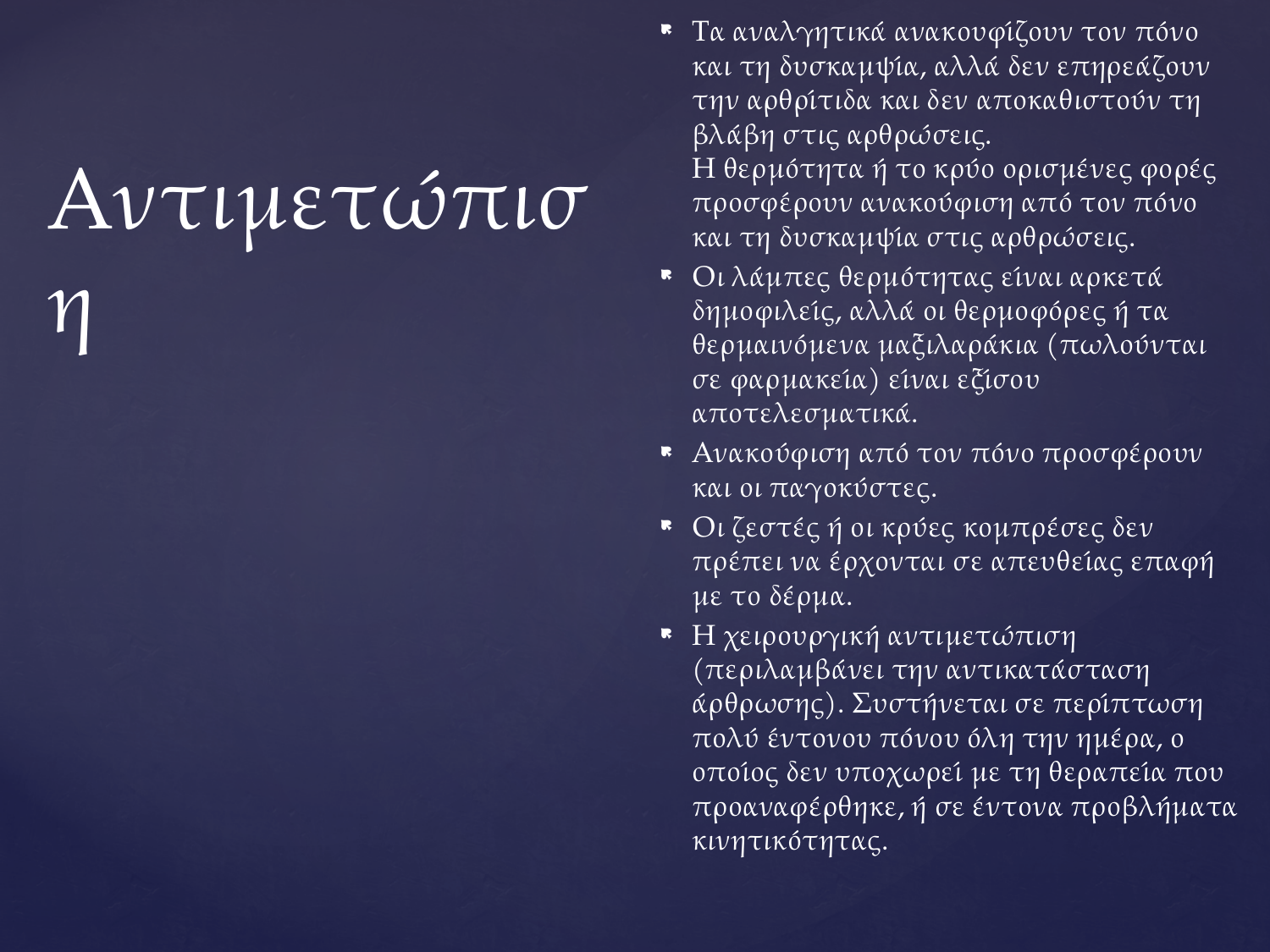

Τα αναλγητικά ανακουφίζουν τον πόνο και τη δυσκαμψία, αλλά δεν επηρεάζουν την αρθρίτιδα και δεν αποκαθιστούν τη βλάβη στις αρθρώσεις.
Η θερμότητα ή το κρύο ορισμένες φορές προσφέρουν ανακούφιση από τον πόνο και τη δυσκαμψία στις αρθρώσεις.
Οι λάμπες θερμότητας είναι αρκετά δημοφιλείς, αλλά οι θερμοφόρες ή τα θερμαινόμενα μαξιλαράκια (πωλούνται σε φαρμακεία) είναι εξίσου αποτελεσματικά.
Ανακούφιση από τον πόνο προσφέρουν και οι παγοκύστες.
Οι ζεστές ή οι κρύες κομπρέσες δεν πρέπει να έρχονται σε απευθείας επαφή με το δέρμα.
Η χειρουργική αντιμετώπιση (περιλαμβάνει την αντικατάσταση άρθρωσης). Συστήνεται σε περίπτωση πολύ έντονου πόνου όλη την ημέρα, ο οποίος δεν υποχωρεί με τη θεραπεία που προαναφέρθηκε, ή σε έντονα προβλήματα κινητικότητας.
# Αντιμετώπιση